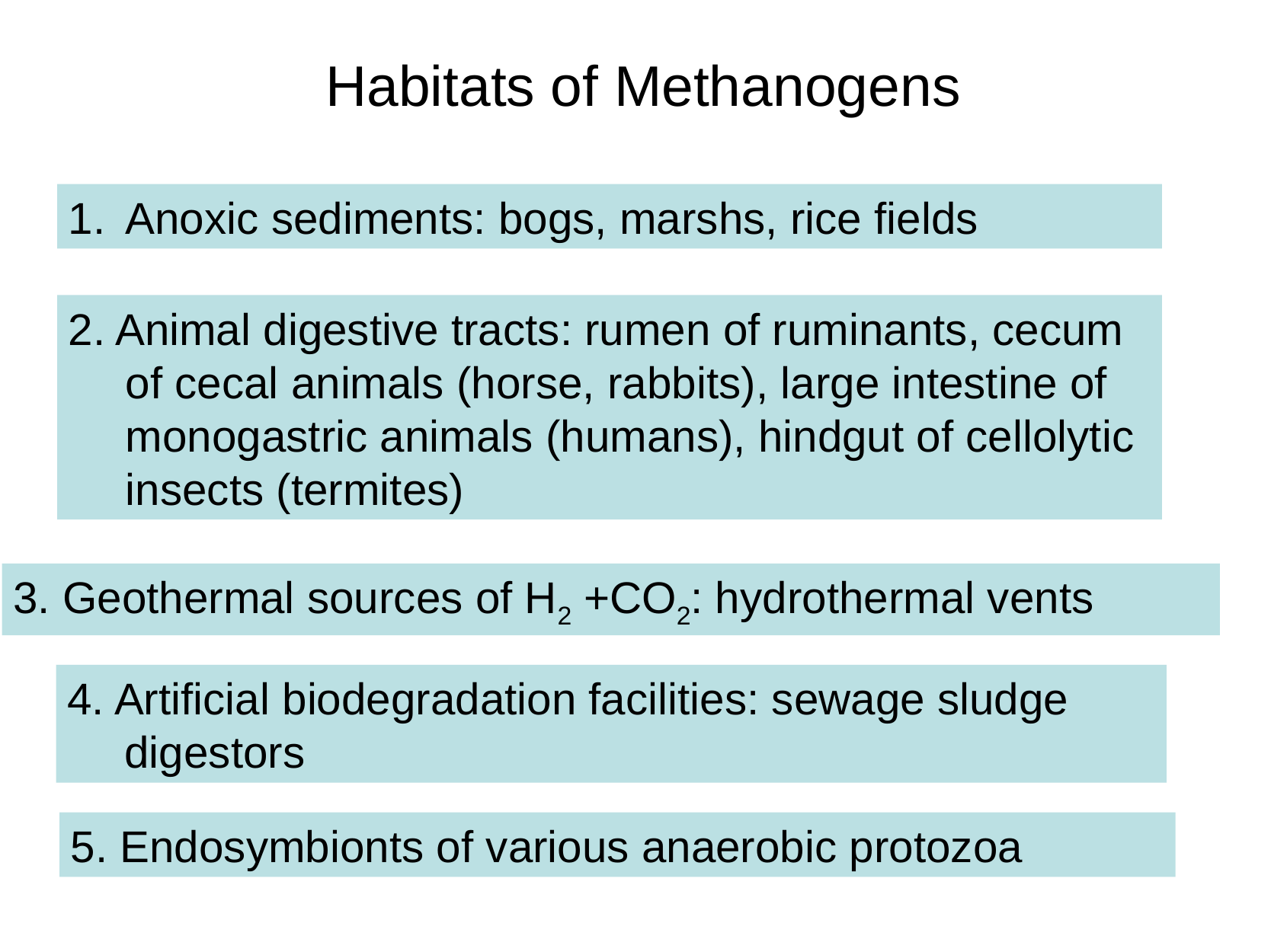

Habitats of Methanogens
Anoxic sediments: bogs, marshs, rice fields
2. Animal digestive tracts: rumen of ruminants, cecum of cecal animals (horse, rabbits), large intestine of monogastric animals (humans), hindgut of cellolytic insects (termites)
3. Geothermal sources of H2 +CO2: hydrothermal vents
4. Artificial biodegradation facilities: sewage sludge digestors
5. Endosymbionts of various anaerobic protozoa